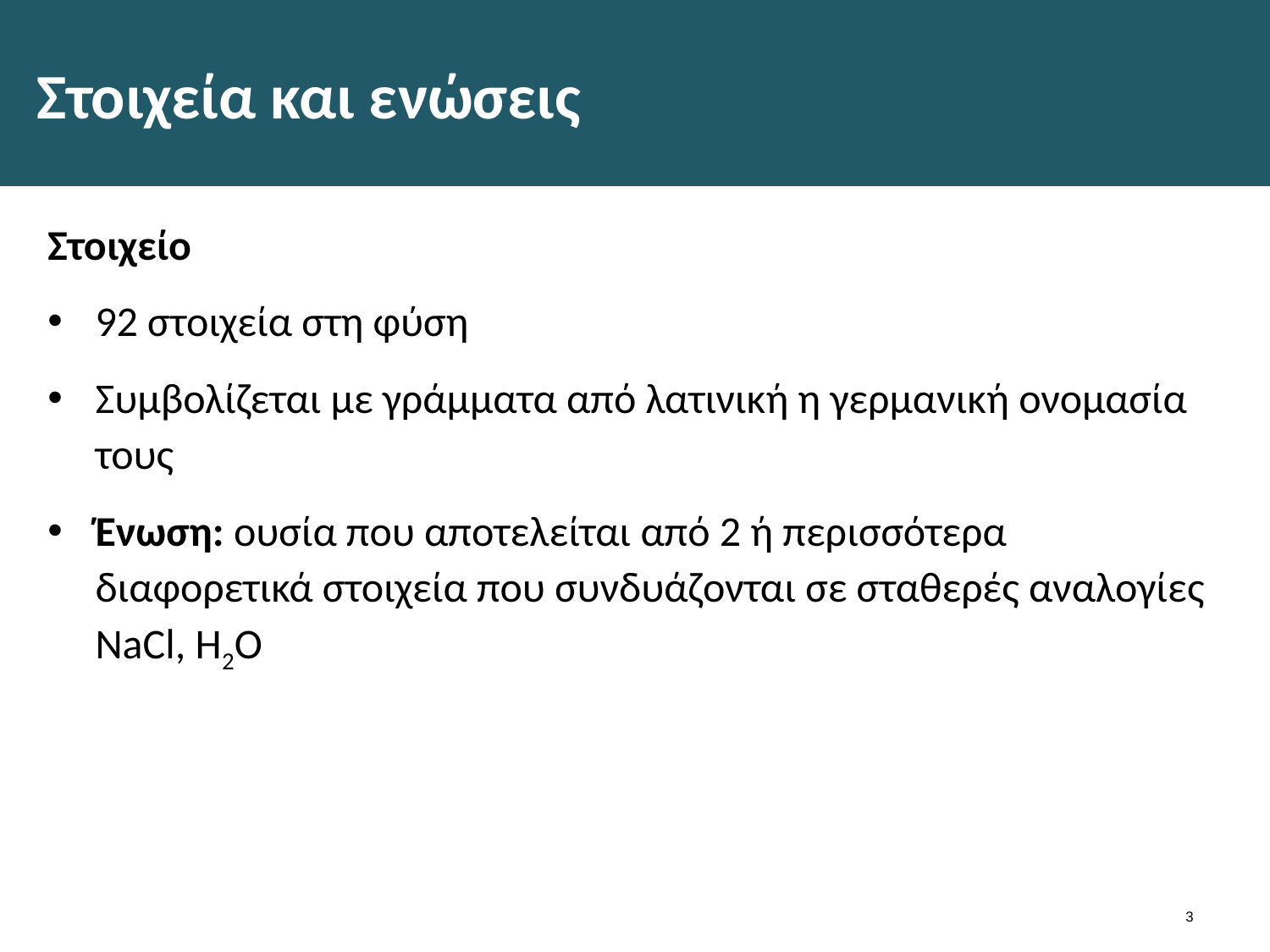

# Στοιχεία και ενώσεις
Στοιχείο
92 στοιχεία στη φύση
Συμβολίζεται με γράμματα από λατινική η γερμανική ονομασία τους
Ένωση: ουσία που αποτελείται από 2 ή περισσότερα διαφορετικά στοιχεία που συνδυάζονται σε σταθερές αναλογίες NaCl, H2O
3